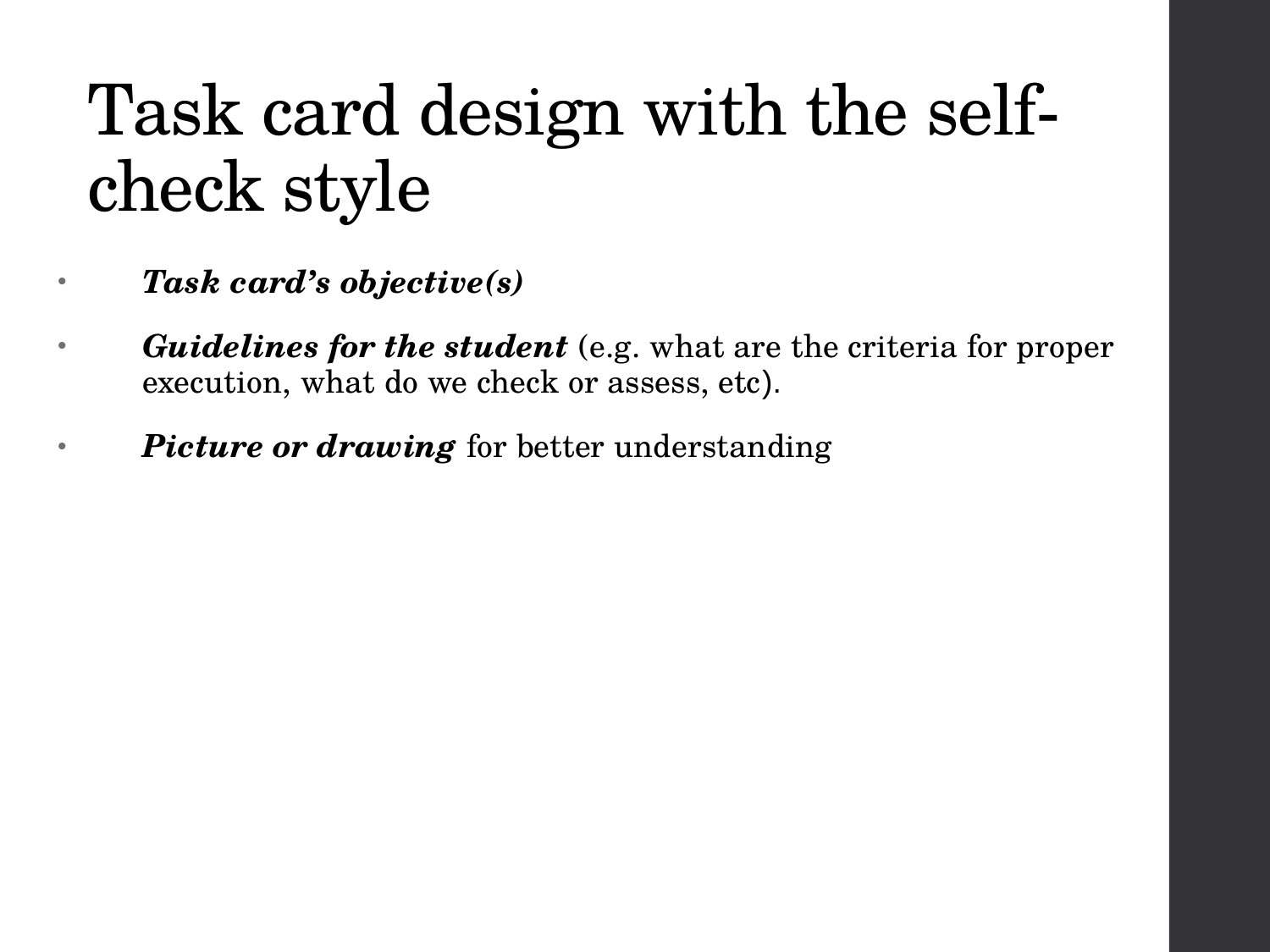

# Task card design with the self-check style
Task card’s objective(s)
Guidelines for the student (e.g. what are the criteria for proper execution, what do we check or assess, etc).
Picture or drawing for better understanding